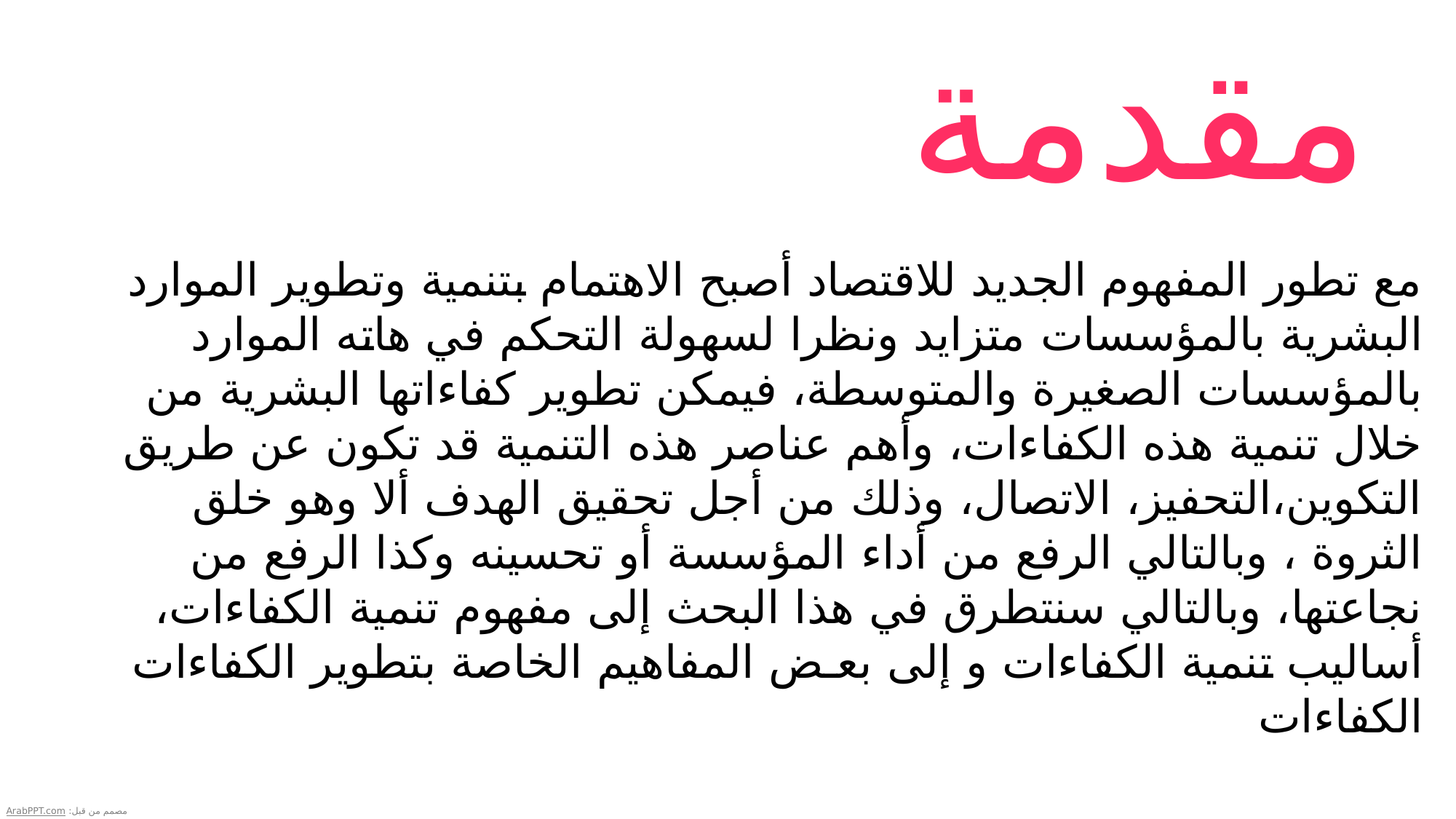

مقدمة
مع تطور المفهوم الجديد للاقتصاد أصبح الاهتمام بتنمية وتطوير الموارد البشرية بالمؤسسات متزايد ونظرا لسهولة التحكم في هاته الموارد بالمؤسسات الصغيرة والمتوسطة، فيمكن تطوير كفاءاتها البشرية من خلال تنمية هذه الكفاءات، وأهم عناصر هذه التنمية قد تكون عن طريق التكوين،التحفيز، الاتصال، وذلك من أجل تحقيق الهدف ألا وهو خلق الثروة ، وبالتالي الرفع من أداء المؤسسة أو تحسينه وكذا الرفع من نجاعتها، وبالتالي سنتطرق في هذا البحث إلى مفهوم تنمية الكفاءات، أساليب تنمية الكفاءات و إلى بعـض المفاهيم الخاصة بتطوير الكفاءات الكفاءات